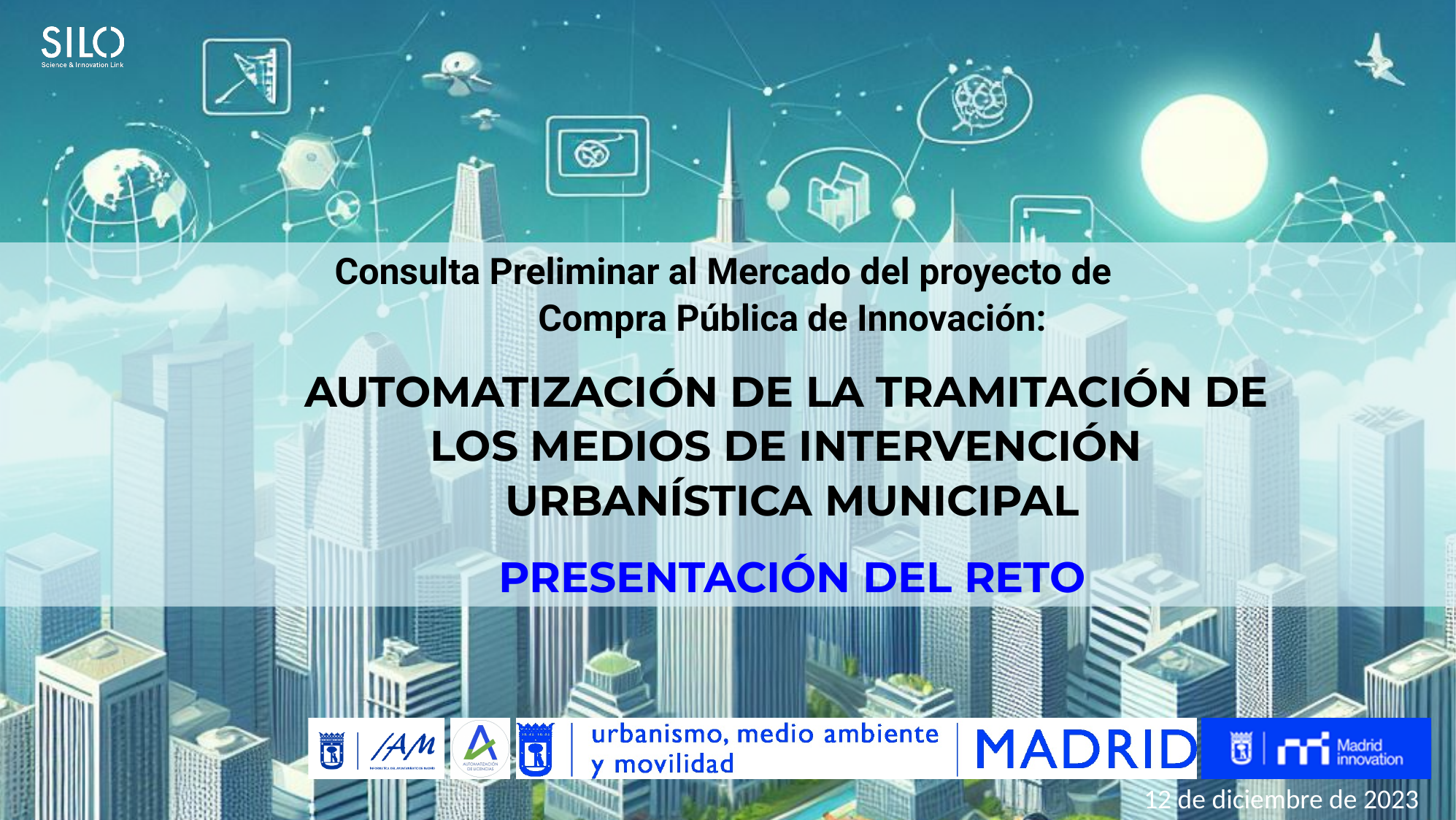

Consulta Preliminar al Mercado del proyecto de
Compra Pública de Innovación:

AUTOMATIZACIÓN DE LA TRAMITACIÓN DE
LOS MEDIOS DE INTERVENCIÓN
URBANÍSTICA MUNICIPAL

Presentación del reto
12 de diciembre de 2023